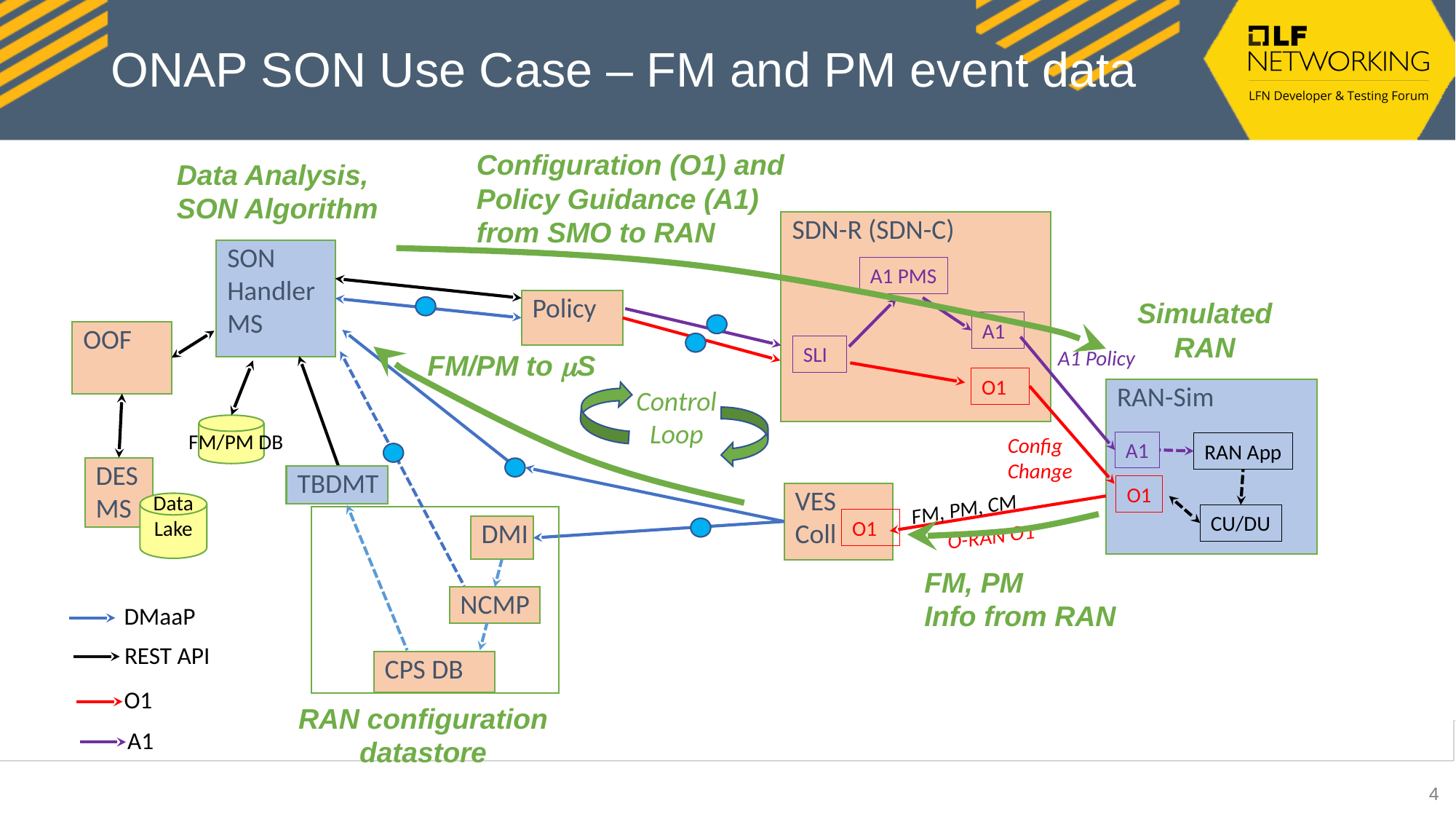

# ONAP SON Use Case – FM and PM event data
Configuration (O1) and
Policy Guidance (A1)
from SMO to RAN
Data Analysis,
SON Algorithm
SDN-R (SDN-C)
SON
Handler
MS

A1 PMS
Simulated
RAN
Policy

A1

OOF

SLI
FM/PM to μS
A1 Policy
O1
Control
Loop
RAN-Sim

FM/PM DB
Config
Change
A1
RAN App

DES
MS

TBDMT
O1
VES
Coll
Data
Lake

FM, PM, CM
CU/DU

O1

DMI

O-RAN O1
FM, PM
Info from RAN
NCMP
DMaaP
REST API
CPS DB
O1
RAN configuration
datastore
A1

4